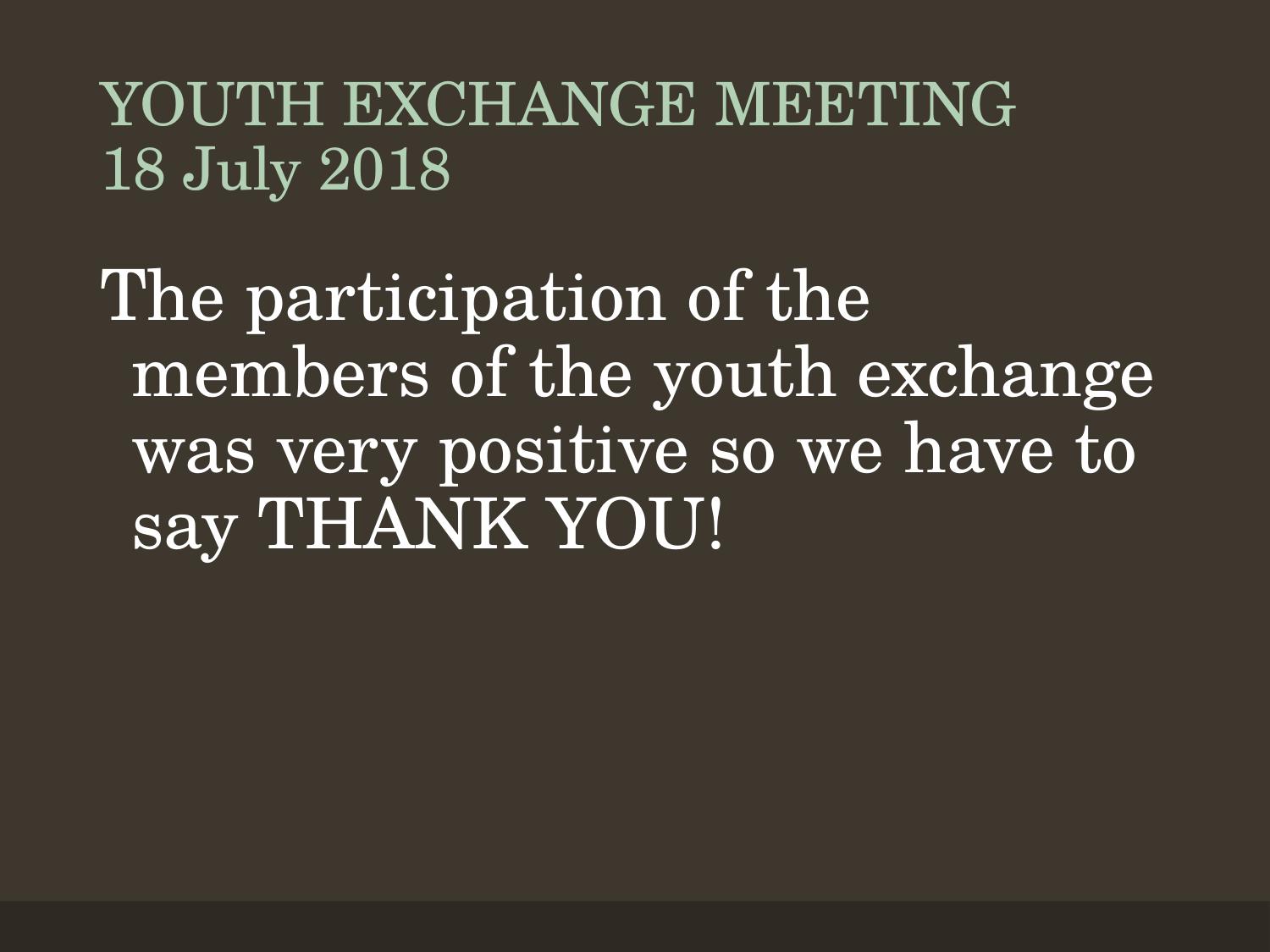

# YOUTH EXCHANGE MEETING 18 July 2018
The participation of the members of the youth exchange was very positive so we have to say THANK YOU!